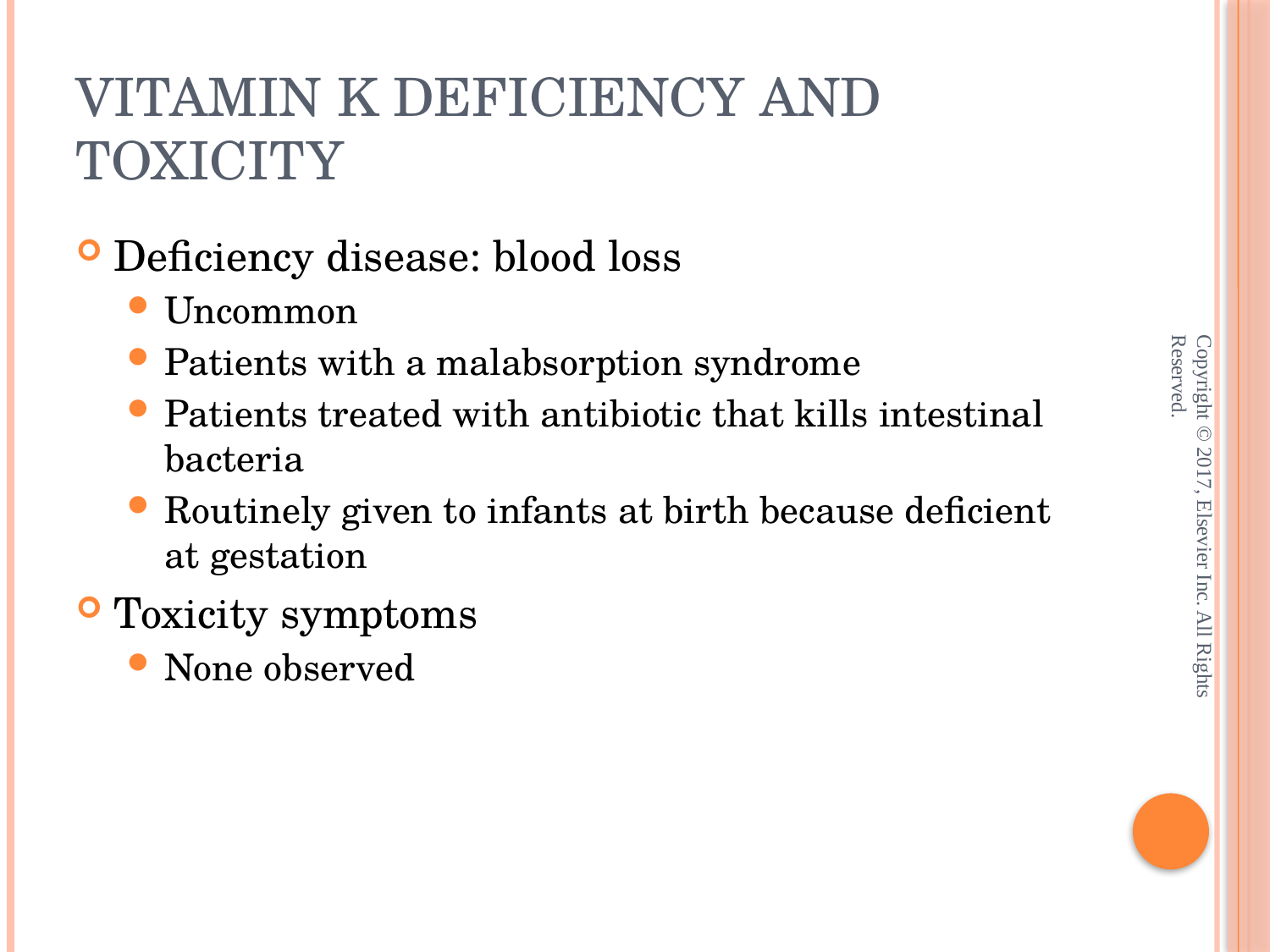

# Vitamin K Deficiency and Toxicity
Deficiency disease: blood loss
Uncommon
Patients with a malabsorption syndrome
Patients treated with antibiotic that kills intestinal bacteria
Routinely given to infants at birth because deficient at gestation
Toxicity symptoms
None observed

Copyright © 2017, Elsevier Inc. All Rights Reserved.